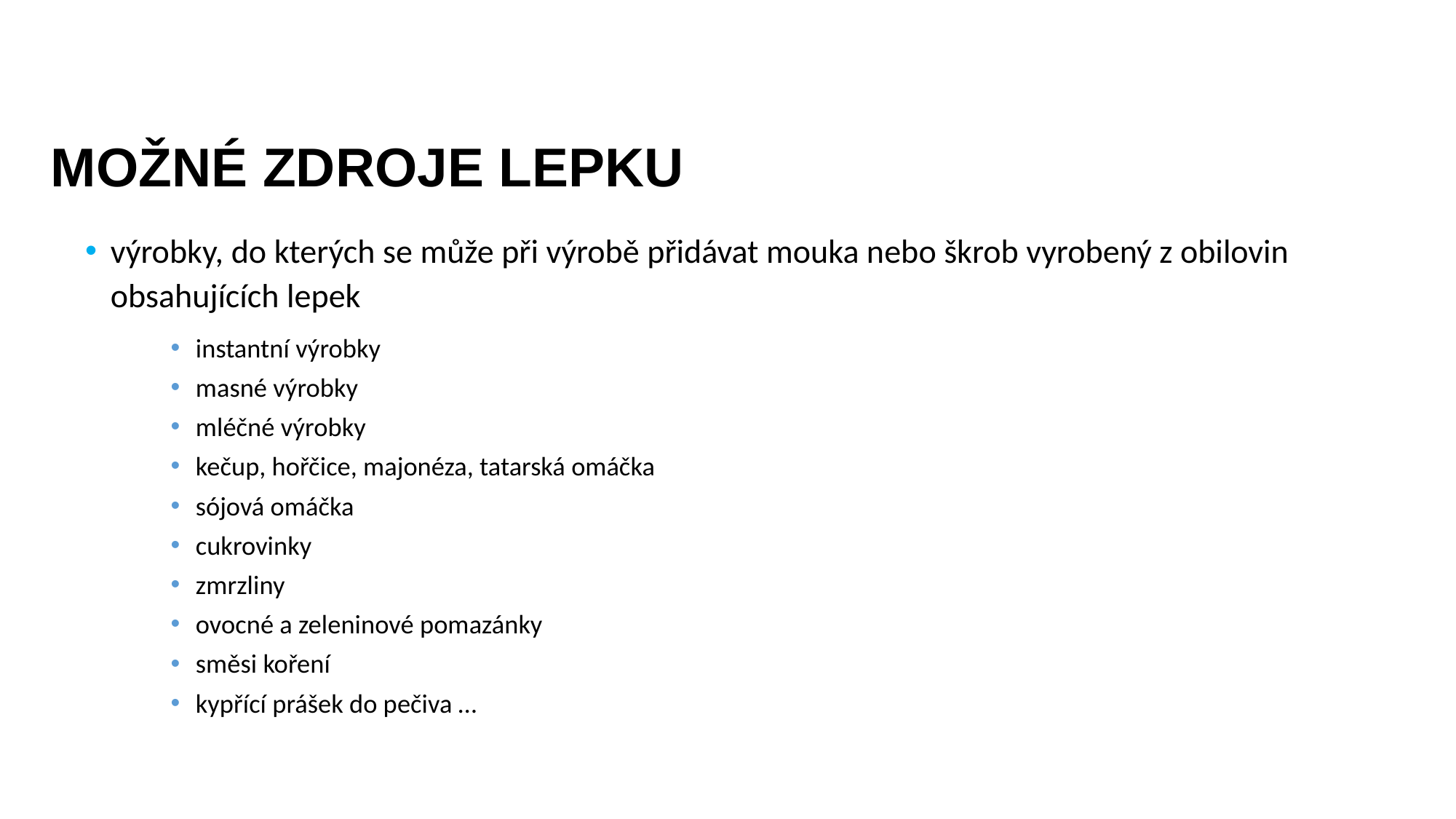

# MOŽNÉ ZDROJE LEPKU
výrobky, do kterých se může při výrobě přidávat mouka nebo škrob vyrobený z obilovin obsahujících lepek

instantní výrobky
masné výrobky
mléčné výrobky
kečup, hořčice, majonéza, tatarská omáčka
sójová omáčka
cukrovinky
zmrzliny
ovocné a zeleninové pomazánky
směsi koření
kypřící prášek do pečiva …